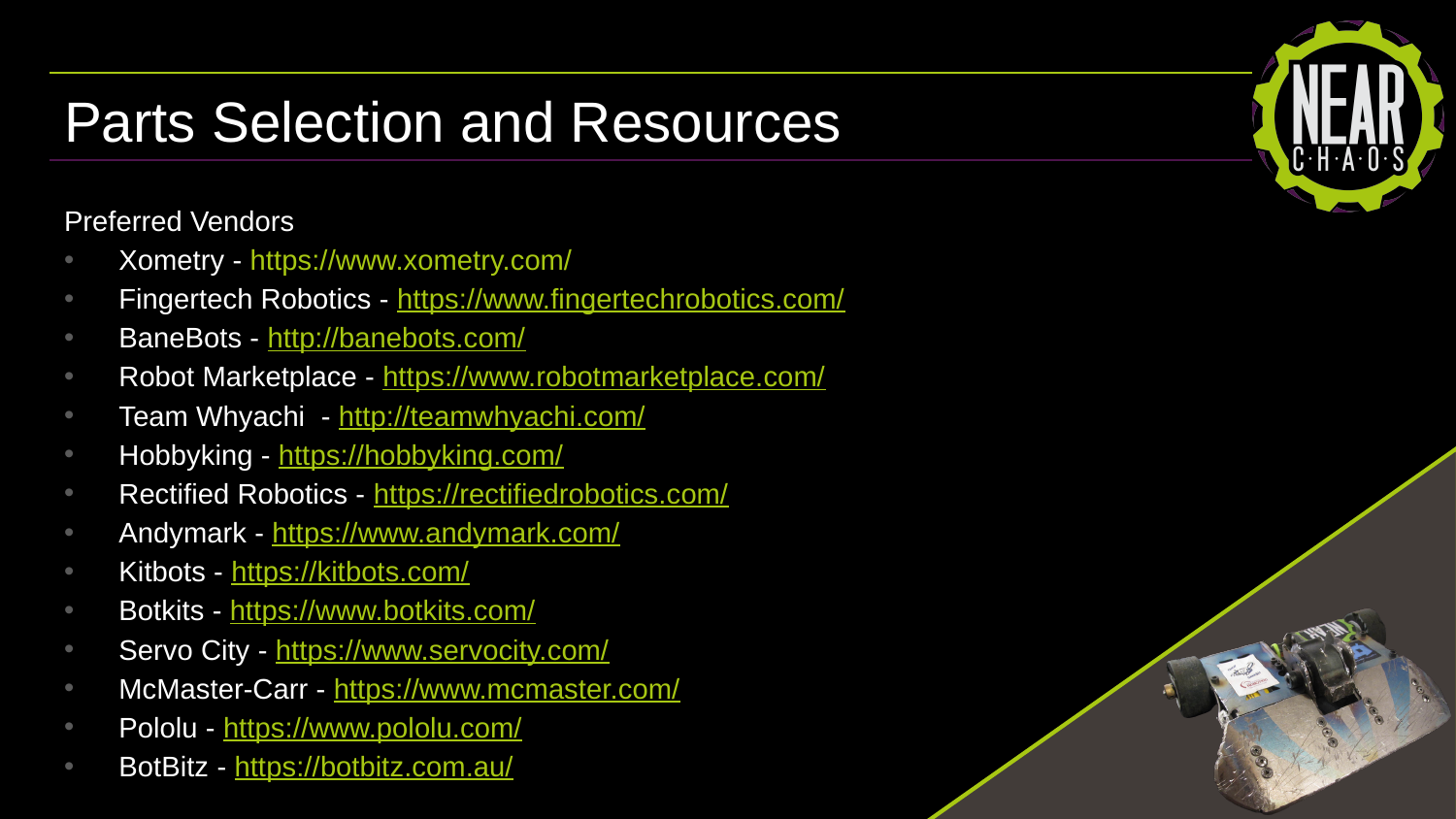

# Parts Selection and Resources
Preferred Vendors
Xometry - https://www.xometry.com/
Fingertech Robotics - https://www.fingertechrobotics.com/
BaneBots - http://banebots.com/
Robot Marketplace - https://www.robotmarketplace.com/
Team Whyachi  - http://teamwhyachi.com/
Hobbyking - https://hobbyking.com/
Rectified Robotics - https://rectifiedrobotics.com/
Andymark - https://www.andymark.com/
Kitbots - https://kitbots.com/
Botkits - https://www.botkits.com/
Servo City - https://www.servocity.com/
McMaster-Carr - https://www.mcmaster.com/
Pololu - https://www.pololu.com/
BotBitz - https://botbitz.com.au/